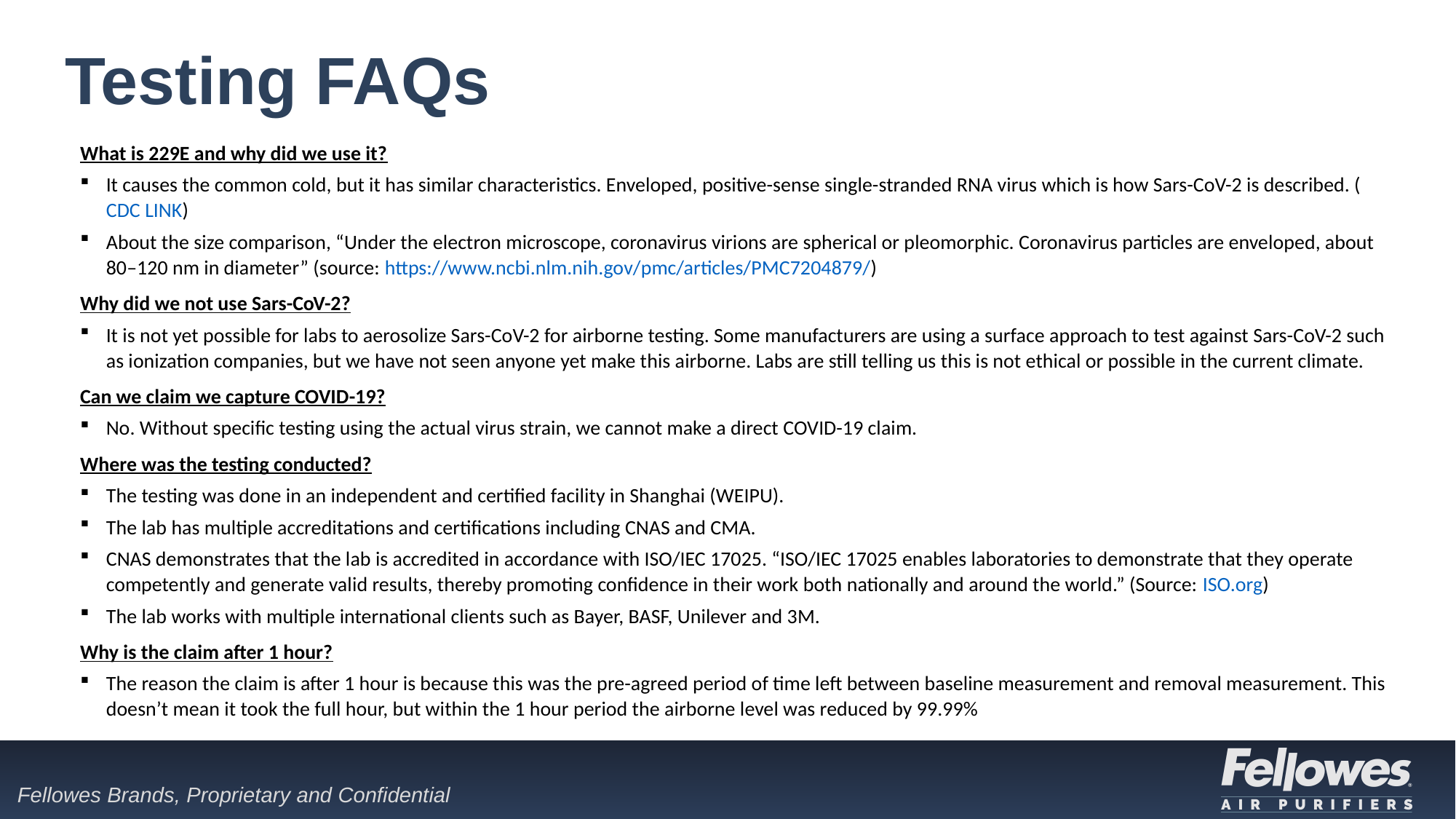

Testing FAQs
What is 229E and why did we use it?
It causes the common cold, but it has similar characteristics. Enveloped, positive-sense single-stranded RNA virus which is how Sars-CoV-2 is described. (CDC LINK)
About the size comparison, “Under the electron microscope, coronavirus virions are spherical or pleomorphic. Coronavirus particles are enveloped, about 80–120 nm in diameter” (source: https://www.ncbi.nlm.nih.gov/pmc/articles/PMC7204879/)
Why did we not use Sars-CoV-2?
It is not yet possible for labs to aerosolize Sars-CoV-2 for airborne testing. Some manufacturers are using a surface approach to test against Sars-CoV-2 such as ionization companies, but we have not seen anyone yet make this airborne. Labs are still telling us this is not ethical or possible in the current climate.
Can we claim we capture COVID-19?
No. Without specific testing using the actual virus strain, we cannot make a direct COVID-19 claim.
Where was the testing conducted?
The testing was done in an independent and certified facility in Shanghai (WEIPU).
The lab has multiple accreditations and certifications including CNAS and CMA.
CNAS demonstrates that the lab is accredited in accordance with ISO/IEC 17025. “ISO/IEC 17025 enables laboratories to demonstrate that they operate competently and generate valid results, thereby promoting confidence in their work both nationally and around the world.” (Source: ISO.org)
The lab works with multiple international clients such as Bayer, BASF, Unilever and 3M.
Why is the claim after 1 hour?
The reason the claim is after 1 hour is because this was the pre-agreed period of time left between baseline measurement and removal measurement. This doesn’t mean it took the full hour, but within the 1 hour period the airborne level was reduced by 99.99%